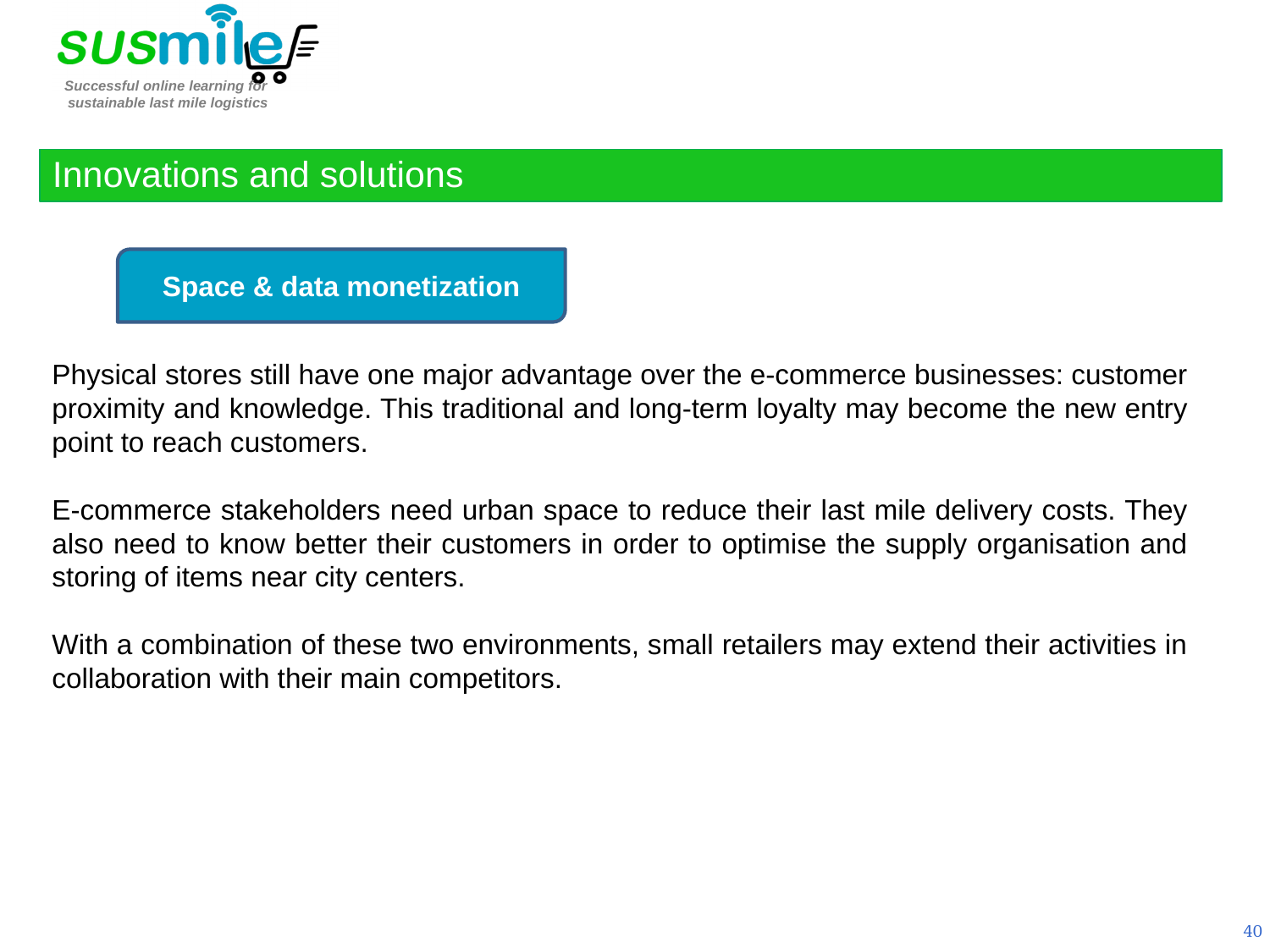

Innovations and solutions
Space & data monetization
Physical stores still have one major advantage over the e-commerce businesses: customer proximity and knowledge. This traditional and long-term loyalty may become the new entry point to reach customers.

E-commerce stakeholders need urban space to reduce their last mile delivery costs. They also need to know better their customers in order to optimise the supply organisation and storing of items near city centers.

With a combination of these two environments, small retailers may extend their activities in collaboration with their main competitors.
40